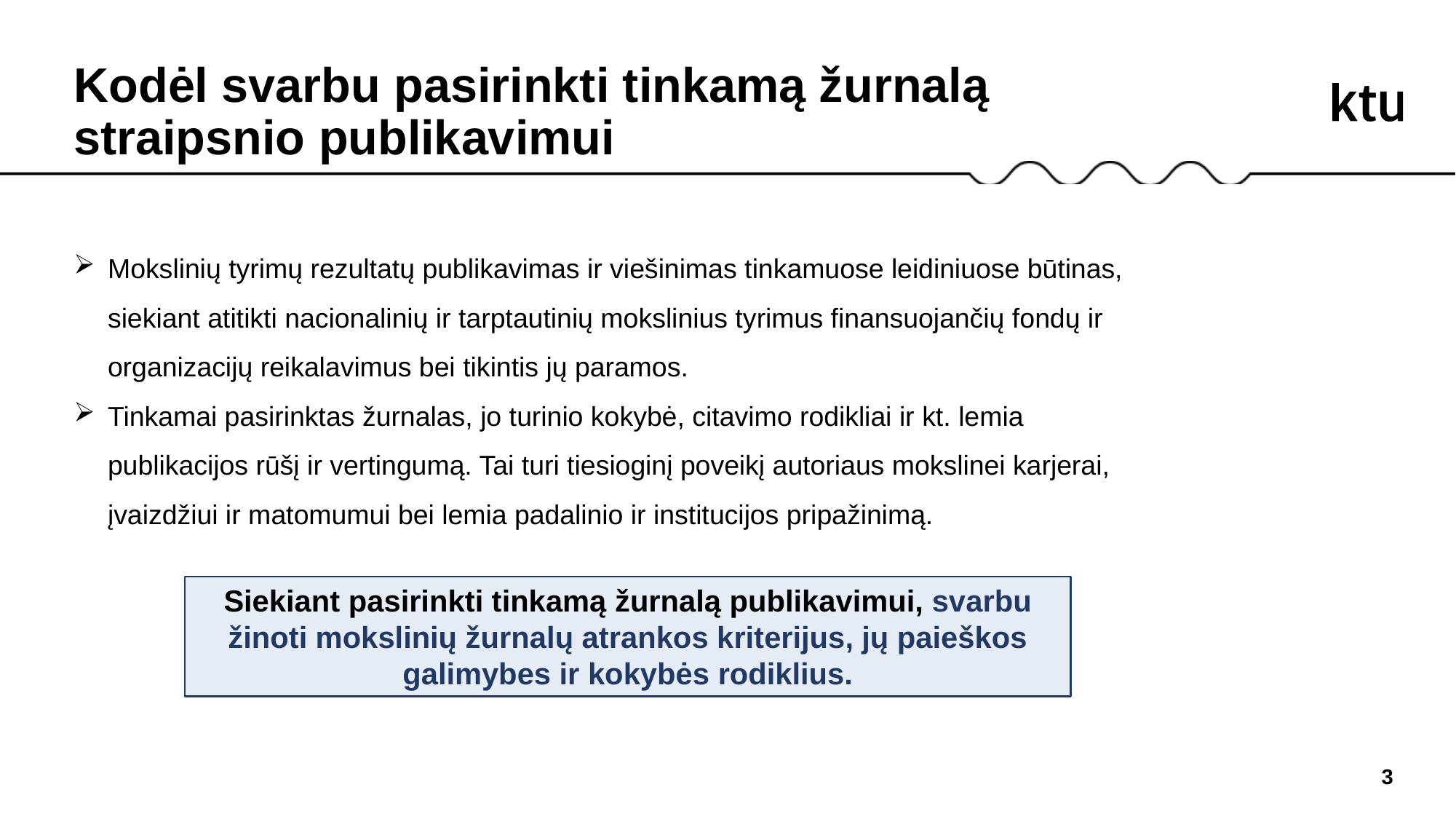

Kodėl svarbu pasirinkti tinkamą žurnalą straipsnio publikavimui
Mokslinių tyrimų rezultatų publikavimas ir viešinimas tinkamuose leidiniuose būtinas, siekiant atitikti nacionalinių ir tarptautinių mokslinius tyrimus finansuojančių fondų ir organizacijų reikalavimus bei tikintis jų paramos.
Tinkamai pasirinktas žurnalas, jo turinio kokybė, citavimo rodikliai ir kt. lemia publikacijos rūšį ir vertingumą. Tai turi tiesioginį poveikį autoriaus mokslinei karjerai, įvaizdžiui ir matomumui bei lemia padalinio ir institucijos pripažinimą.
Siekiant pasirinkti tinkamą žurnalą publikavimui, svarbu žinoti mokslinių žurnalų atrankos kriterijus, jų paieškos galimybes ir kokybės rodiklius.